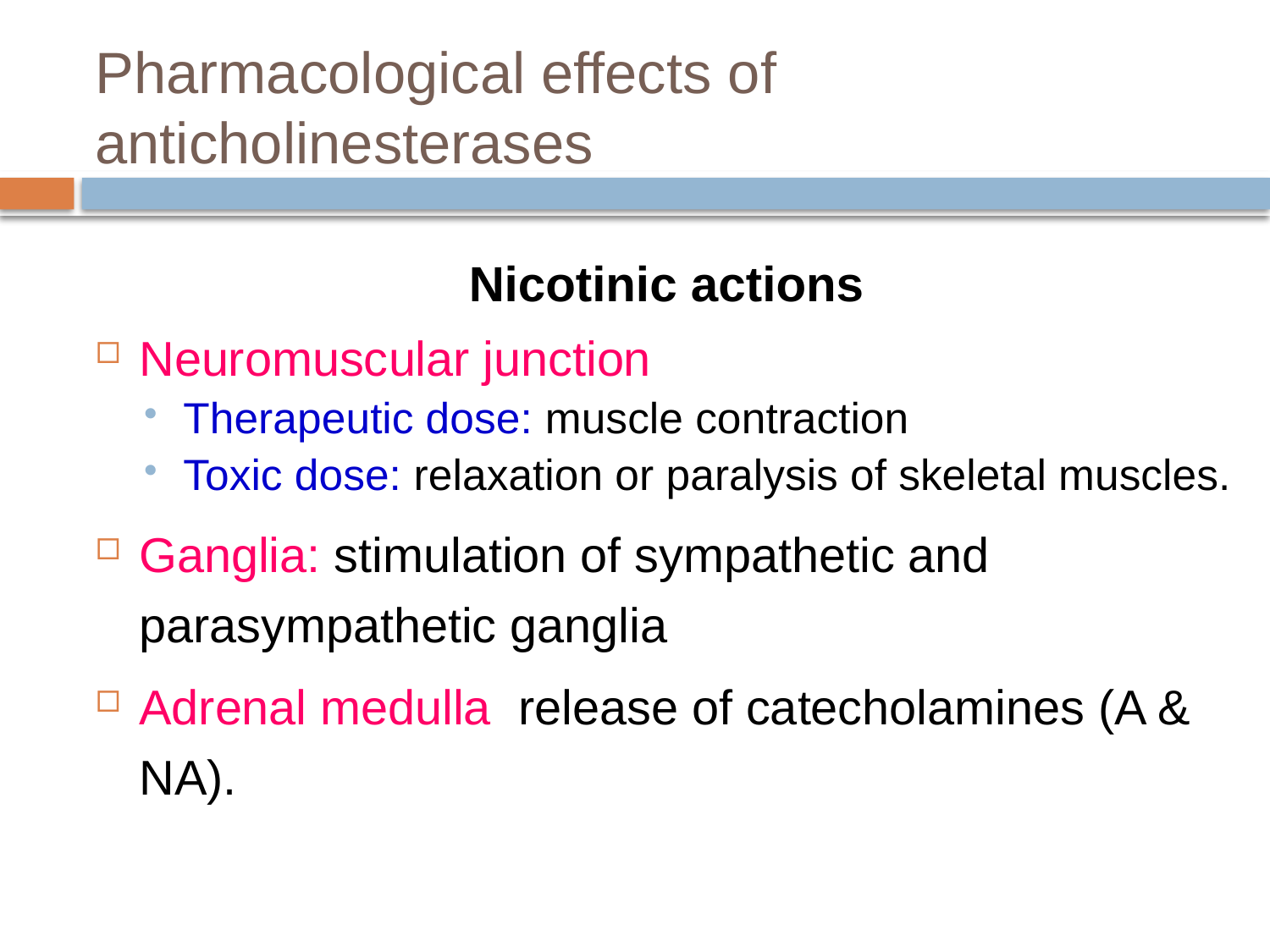

# Pharmacological effects of anticholinesterases
Nicotinic actions
Neuromuscular junction
Therapeutic dose: muscle contraction
Toxic dose: relaxation or paralysis of skeletal muscles.
Ganglia: stimulation of sympathetic and parasympathetic ganglia
Adrenal medulla  release of catecholamines (A & NA).